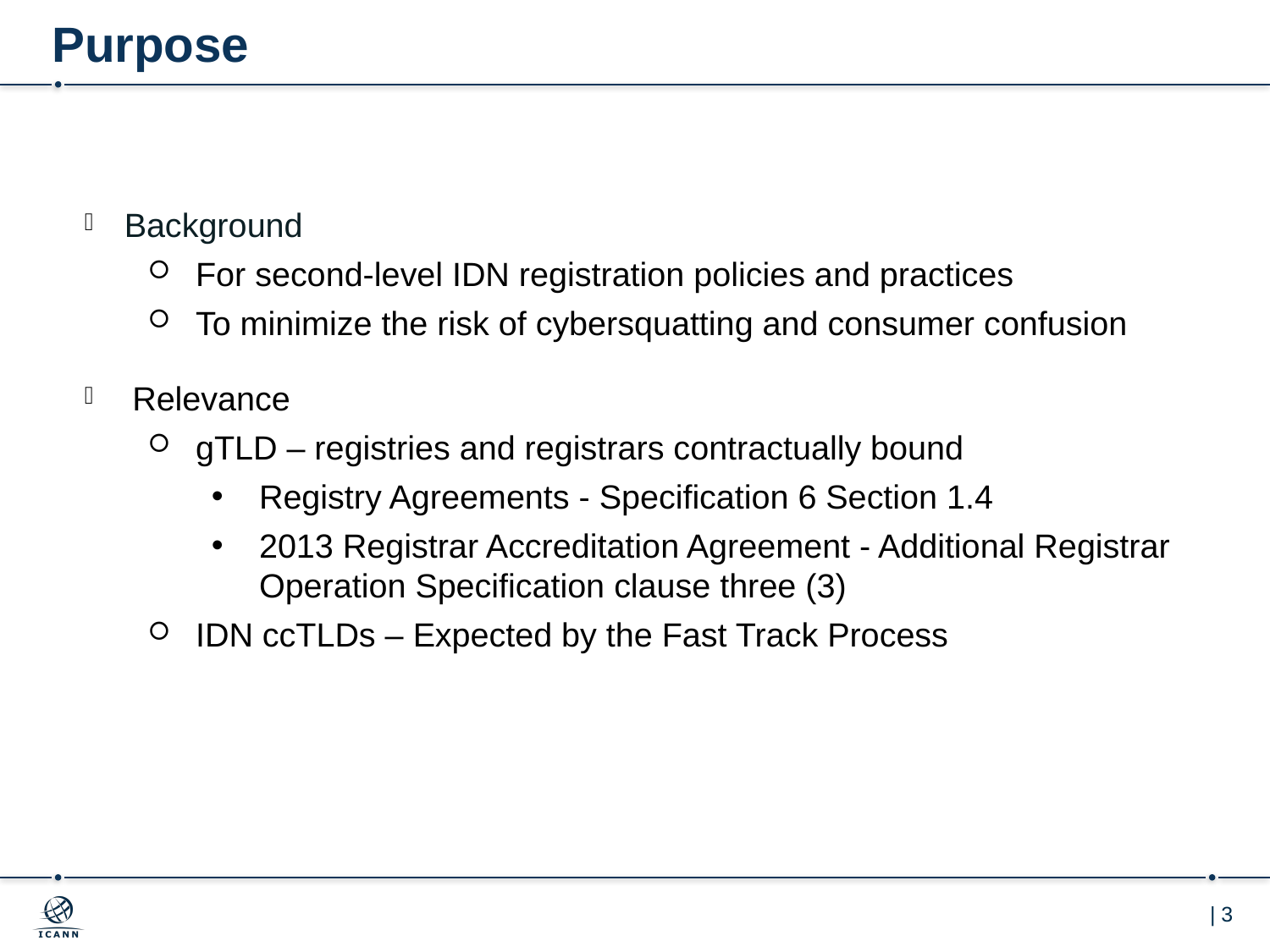

# Purpose
Background
For second-level IDN registration policies and practices
To minimize the risk of cybersquatting and consumer confusion
Relevance
gTLD – registries and registrars contractually bound
Registry Agreements - Specification 6 Section 1.4
2013 Registrar Accreditation Agreement - Additional Registrar Operation Specification clause three (3)
IDN ccTLDs – Expected by the Fast Track Process